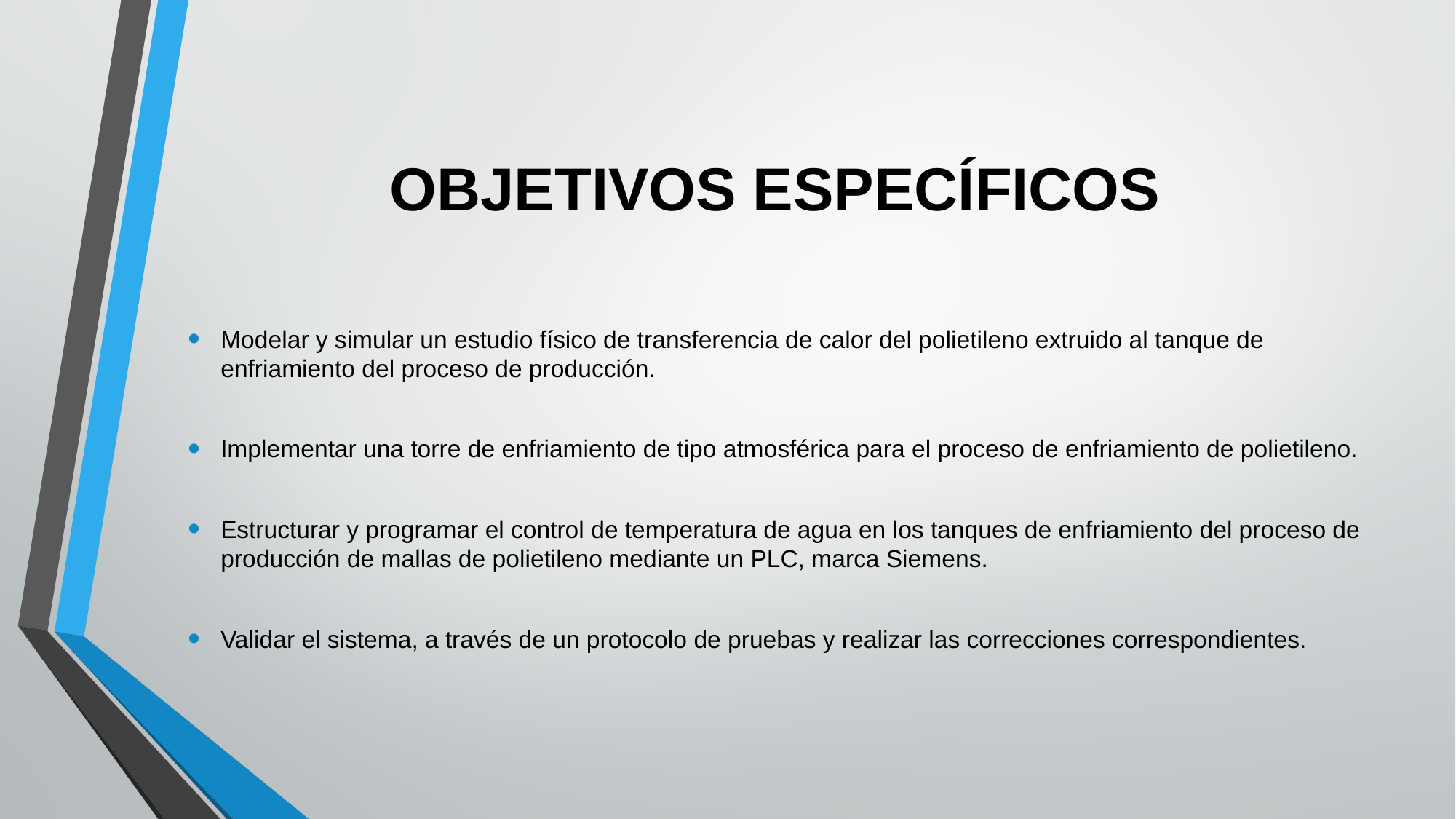

# OBJETIVOS ESPECÍFICOS
Modelar y simular un estudio físico de transferencia de calor del polietileno extruido al tanque de enfriamiento del proceso de producción.

Implementar una torre de enfriamiento de tipo atmosférica para el proceso de enfriamiento de polietileno.

Estructurar y programar el control de temperatura de agua en los tanques de enfriamiento del proceso de producción de mallas de polietileno mediante un PLC, marca Siemens.

Validar el sistema, a través de un protocolo de pruebas y realizar las correcciones correspondientes.